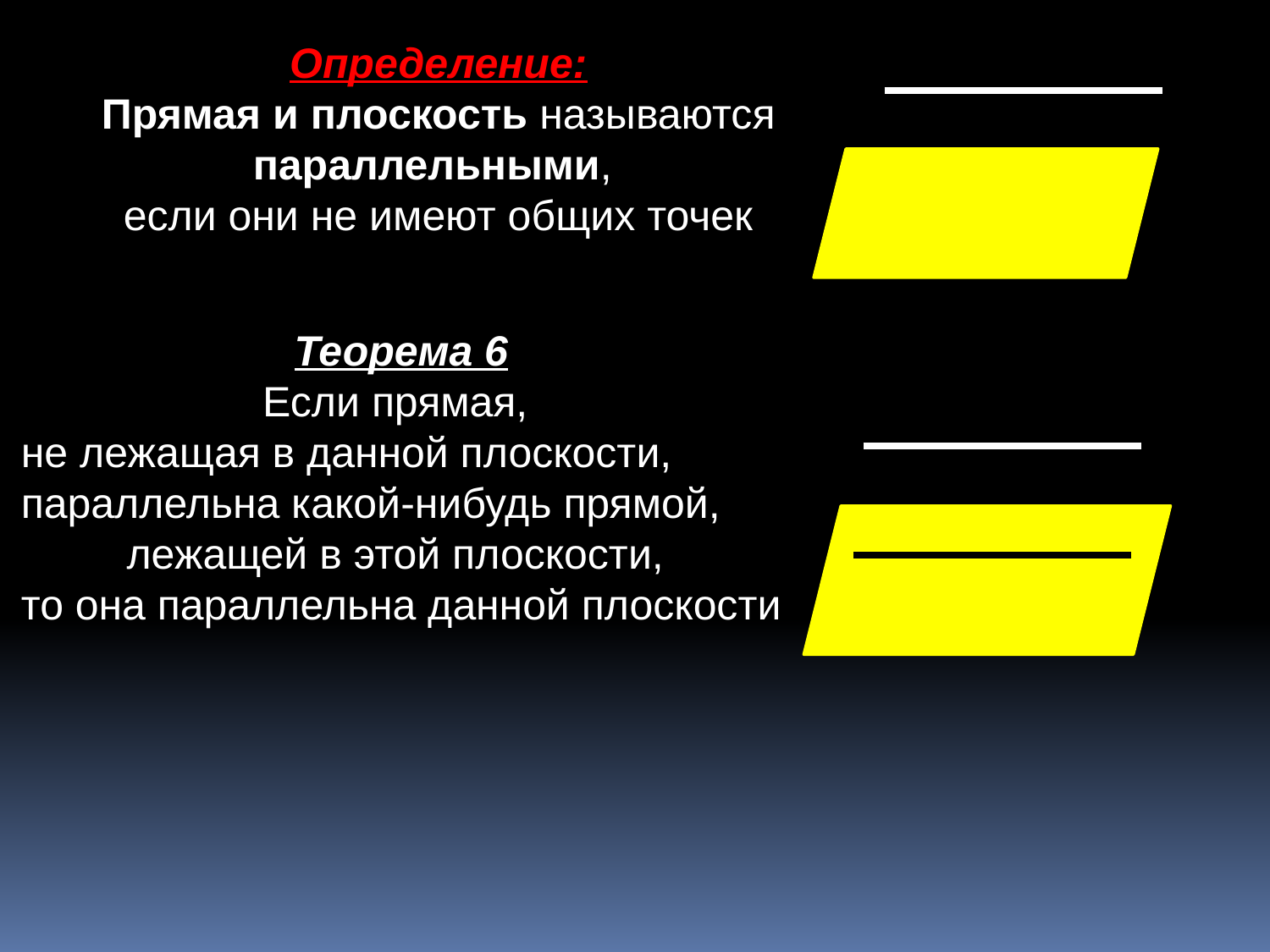

Определение:
Прямая и плоскость называются параллельными,
если они не имеют общих точек

Теорема 6
Если прямая,
не лежащая в данной плоскости,
параллельна какой-нибудь прямой,
лежащей в этой плоскости,
то она параллельна данной плоскости